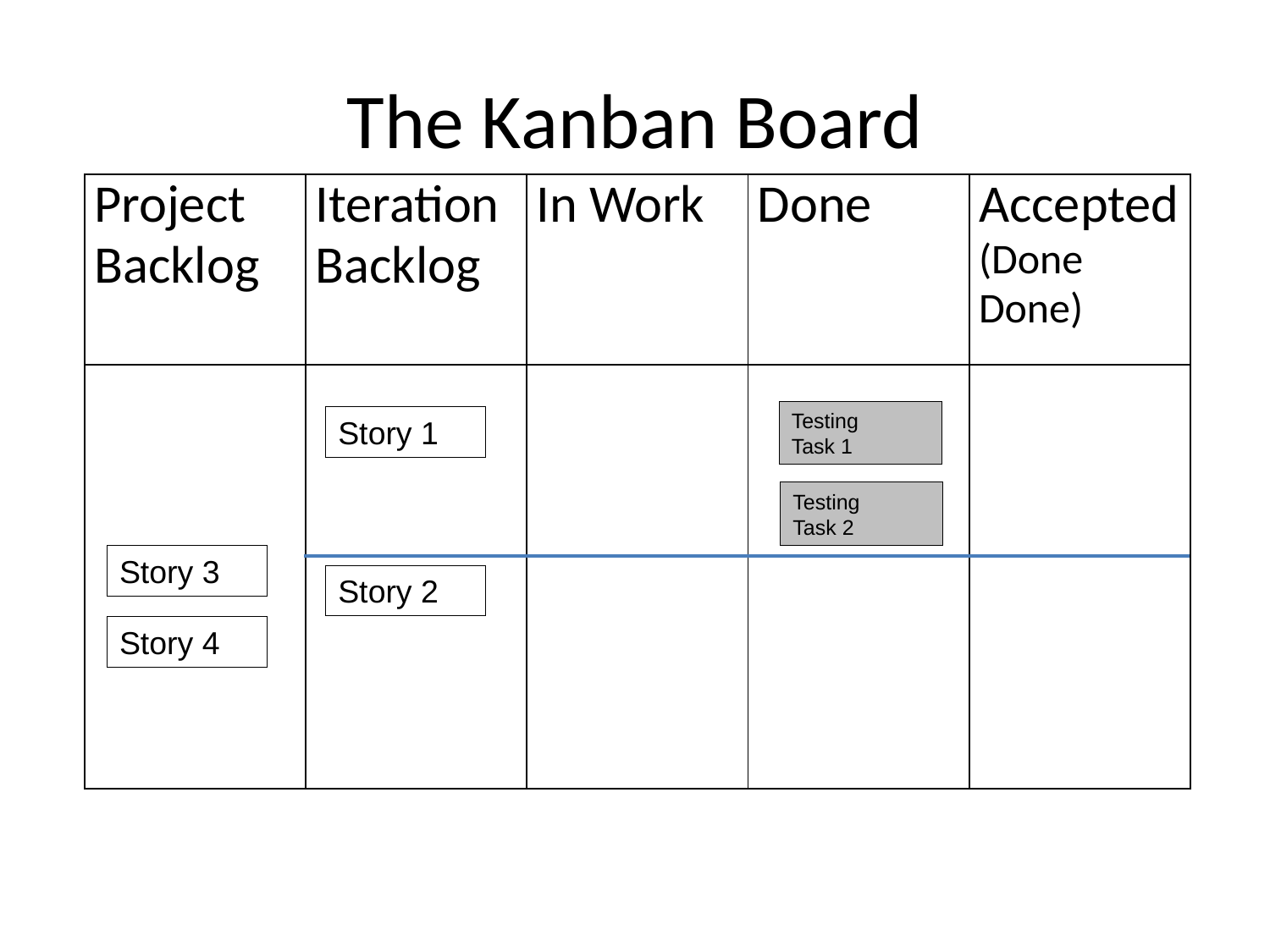

# The Kanban Board
| Project Backlog | Iteration Backlog | In Work | Done | Accepted (Done Done) |
| --- | --- | --- | --- | --- |
|  |  |  |  |  |
Testing
Task 1
Story 1
Testing
Task 2
Story 3
Story 2
Story 4